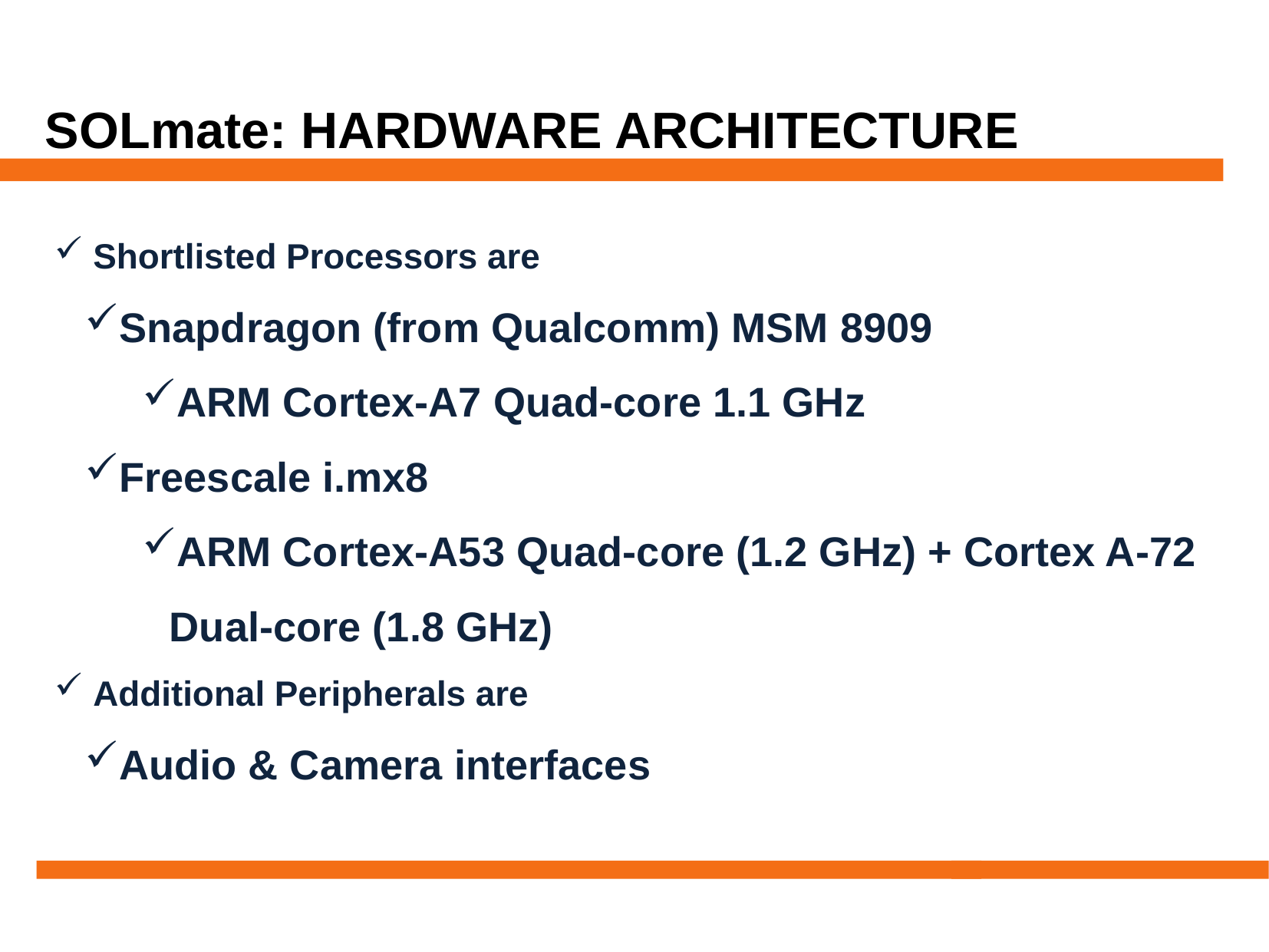

SOLmate: HARDWARE ARCHITECTURE
 Shortlisted Processors are
Snapdragon (from Qualcomm) MSM 8909
ARM Cortex-A7 Quad-core 1.1 GHz
Freescale i.mx8
ARM Cortex-A53 Quad-core (1.2 GHz) + Cortex A-72 Dual-core (1.8 GHz)
 Additional Peripherals are
Audio & Camera interfaces